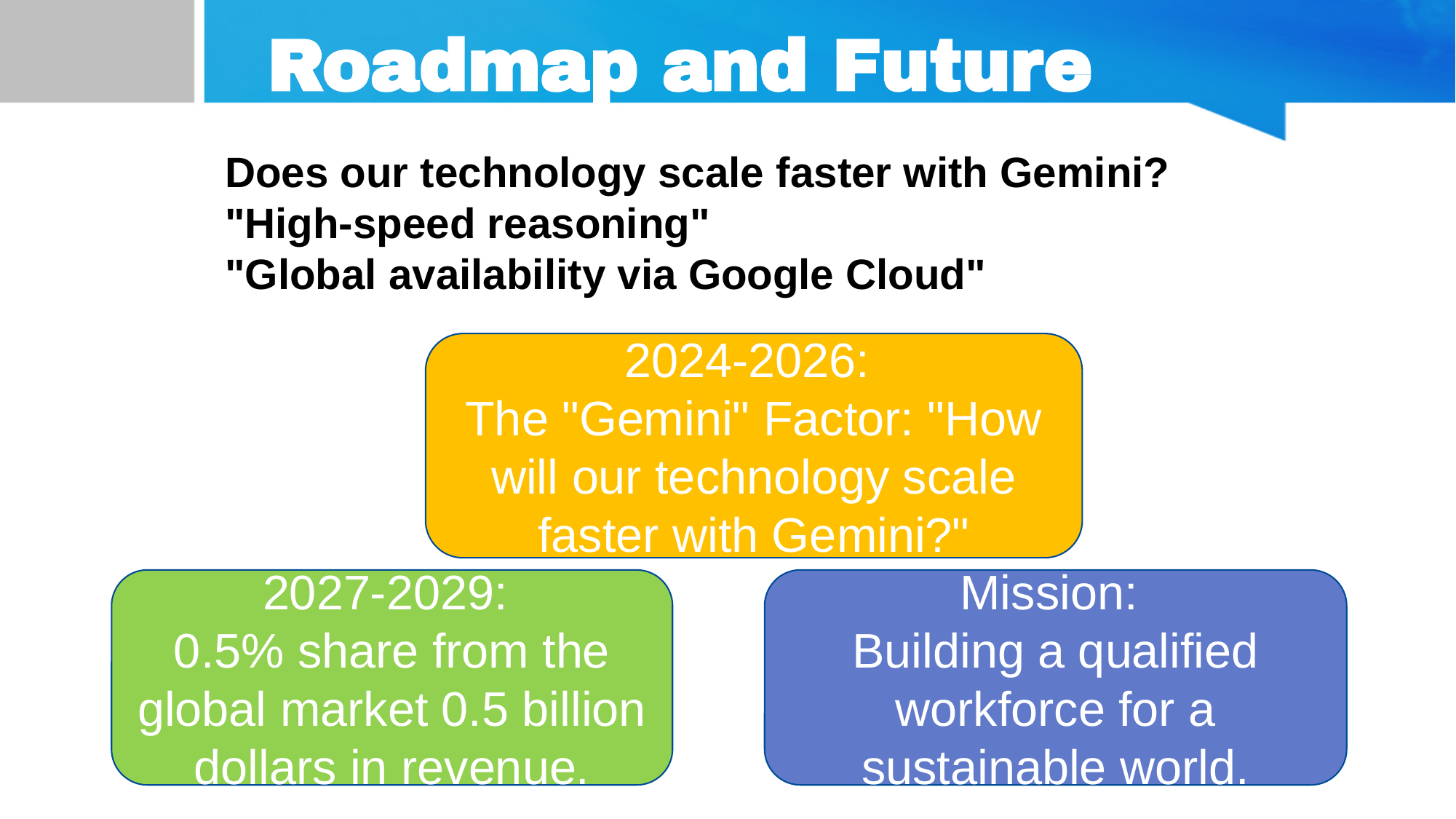

Roadmap and Future
Does our technology scale faster with Gemini?
"High-speed reasoning"
"Global availability via Google Cloud"
2024-2026:
The "Gemini" Factor: "How will our technology scale faster with Gemini?"
2027-2029:
0.5% share from the global market 0.5 billion dollars in revenue.
Mission:
Building a qualified workforce for a sustainable world.